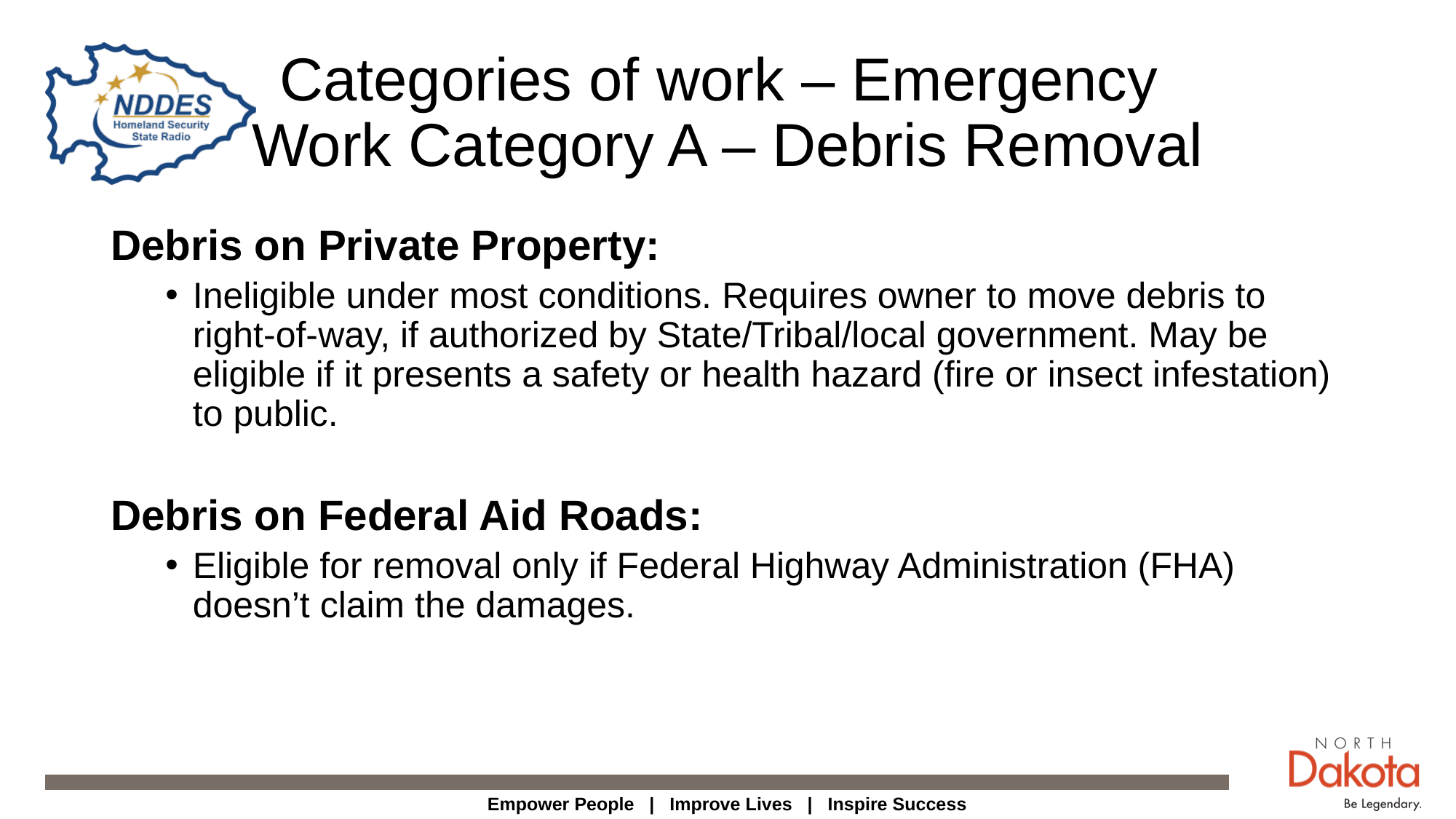

# Categories of work – Emergency Work Category A – Debris Removal
Debris on Private Property:
Ineligible under most conditions. Requires owner to move debris to right-of-way, if authorized by State/Tribal/local government. May be eligible if it presents a safety or health hazard (fire or insect infestation) to public.

Debris on Federal Aid Roads:
Eligible for removal only if Federal Highway Administration (FHA) doesn’t claim the damages.